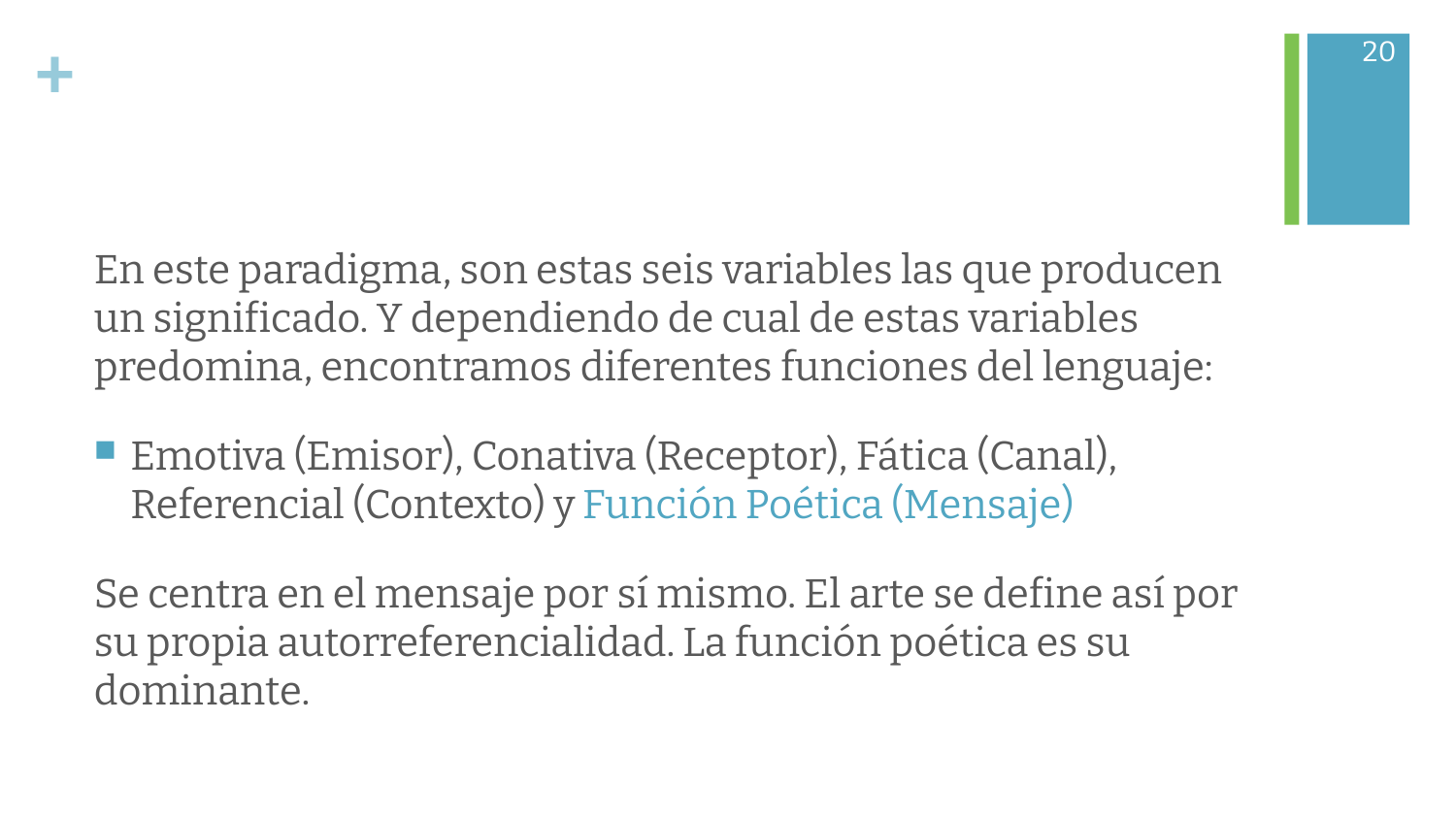

20
#
En este paradigma, son estas seis variables las que producen un significado. Y dependiendo de cual de estas variables predomina, encontramos diferentes funciones del lenguaje:
Emotiva (Emisor), Conativa (Receptor), Fática (Canal), Referencial (Contexto) y Función Poética (Mensaje)
Se centra en el mensaje por sí mismo. El arte se define así por su propia autorreferencialidad. La función poética es su dominante.